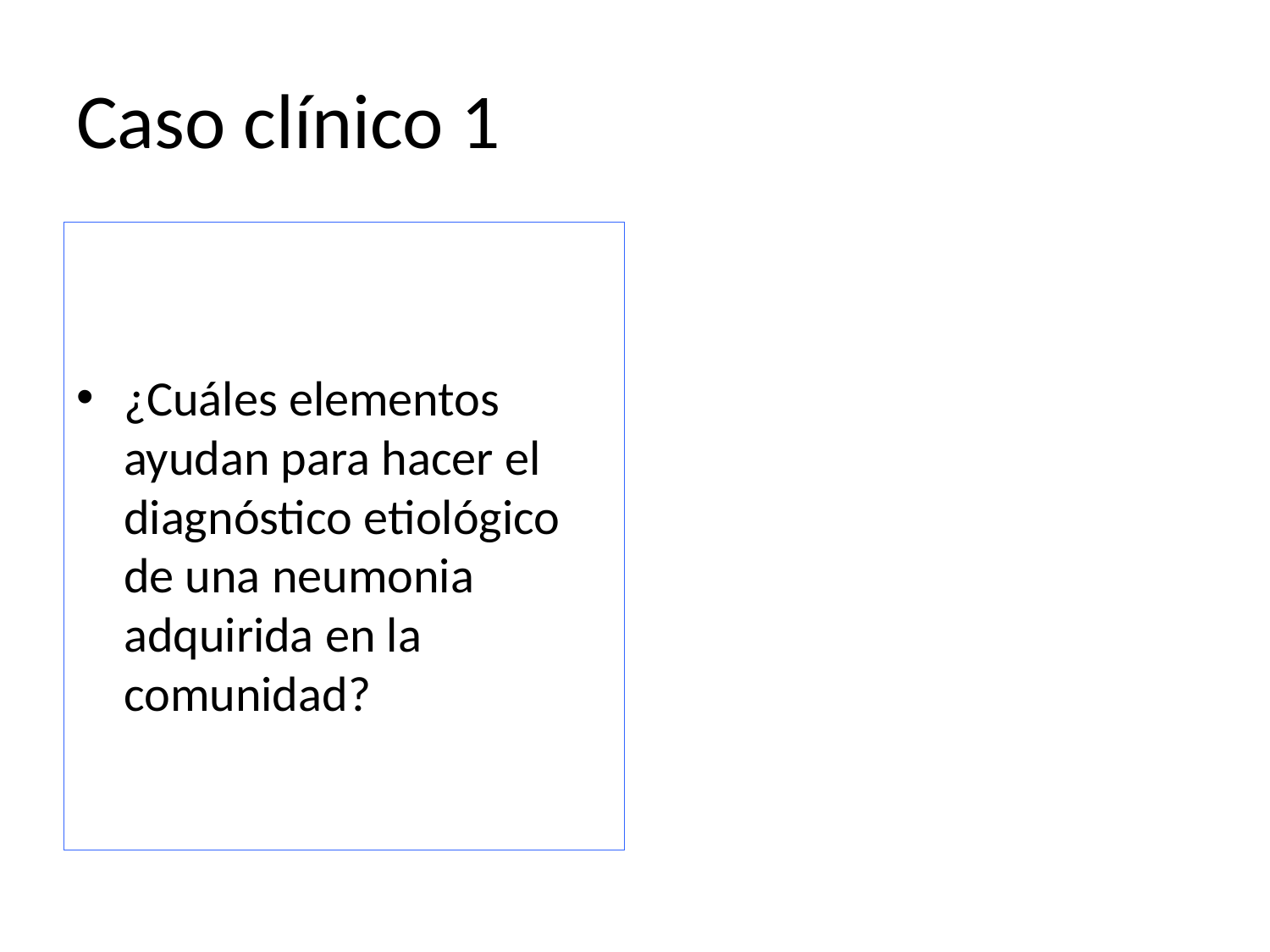

# Caso clínico 1

¿Cuáles elementos ayudan para hacer el diagnóstico etiológico de una neumonia adquirida en la comunidad?